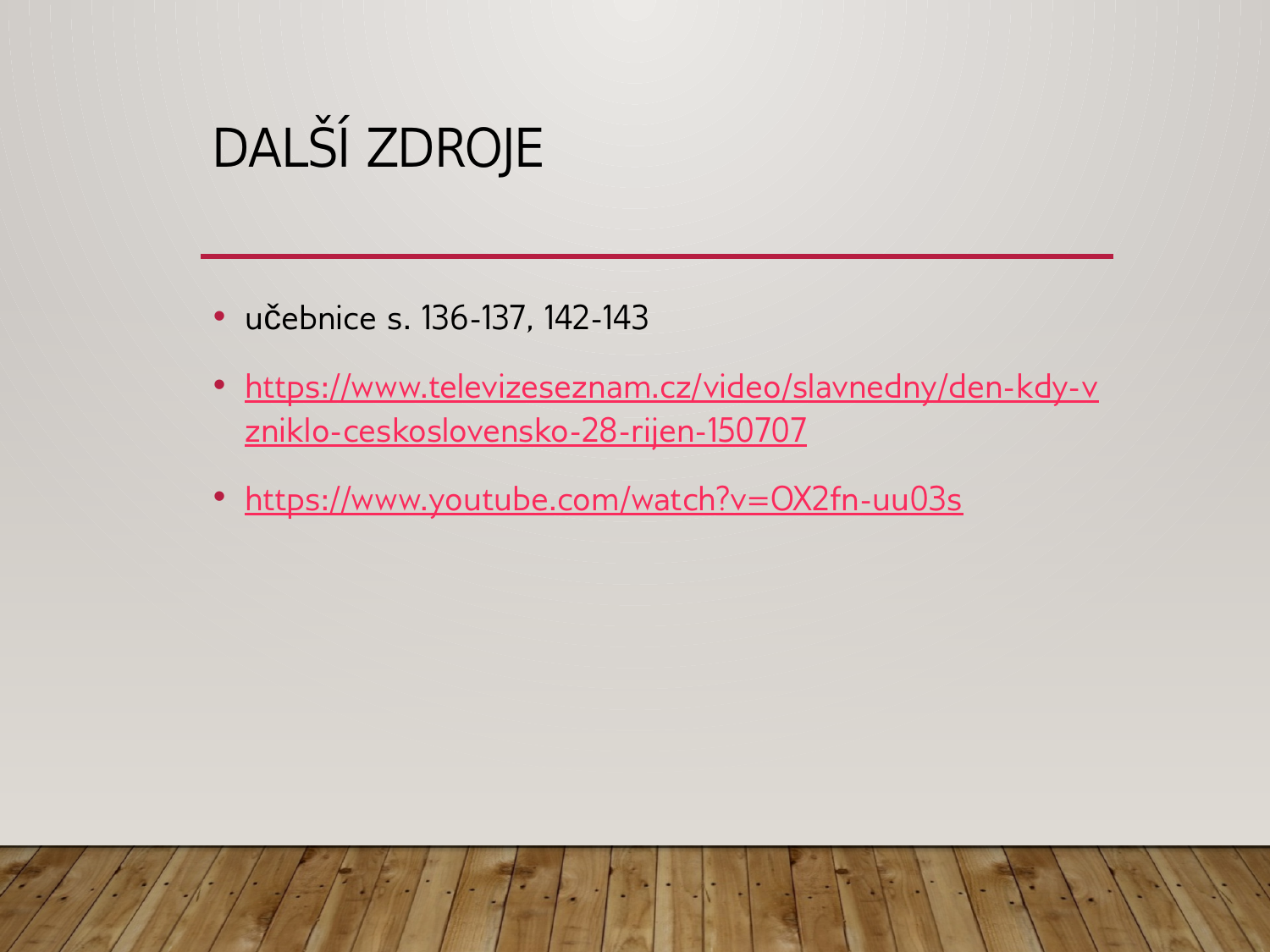

# Další zdroje
učebnice s. 136-137, 142-143
https://www.televizeseznam.cz/video/slavnedny/den-kdy-vzniklo-ceskoslovensko-28-rijen-150707
https://www.youtube.com/watch?v=OX2fn-uu03s